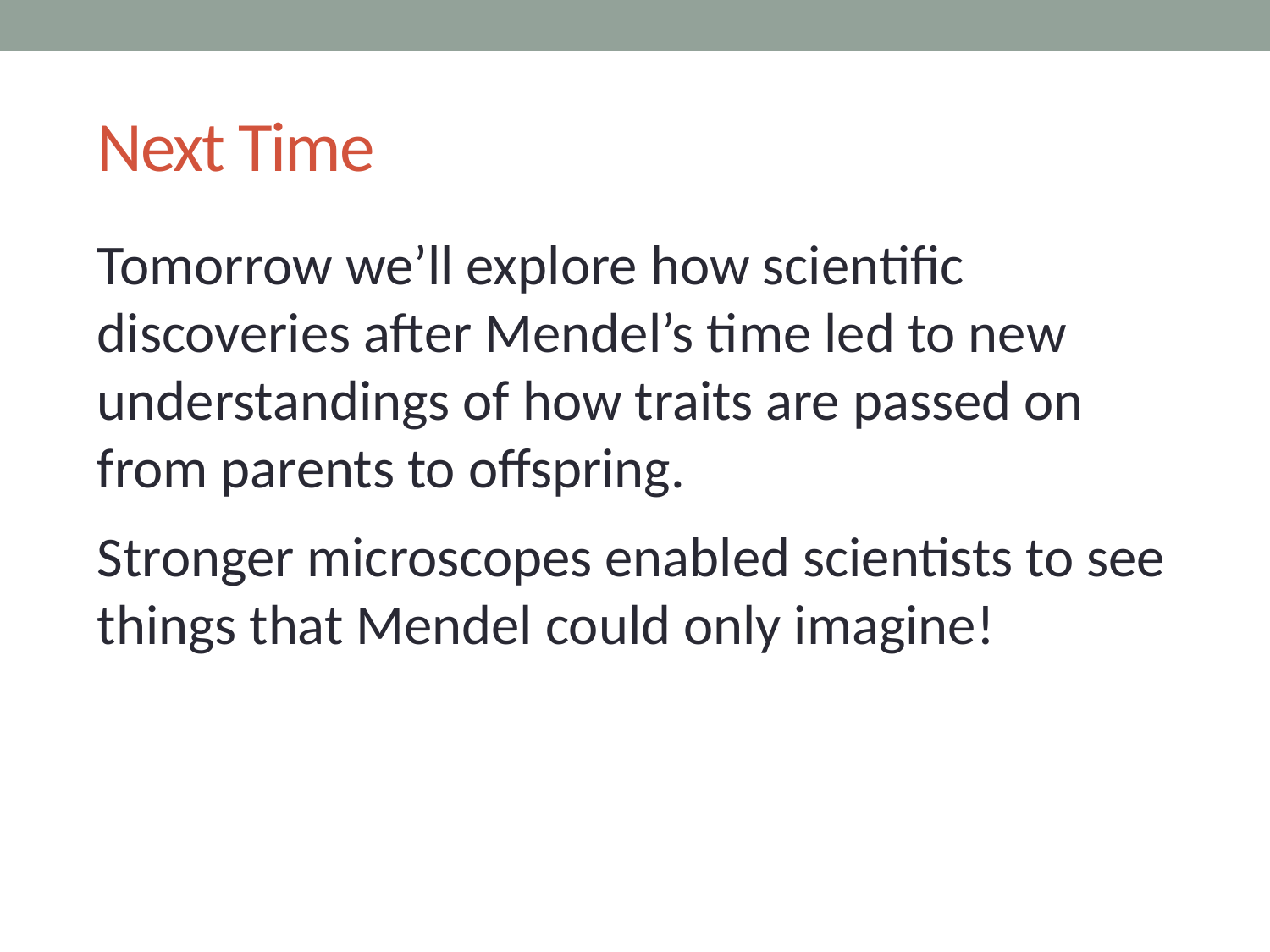

# Next Time
Tomorrow we’ll explore how scientific discoveries after Mendel’s time led to new understandings of how traits are passed on from parents to offspring.
Stronger microscopes enabled scientists to see things that Mendel could only imagine!